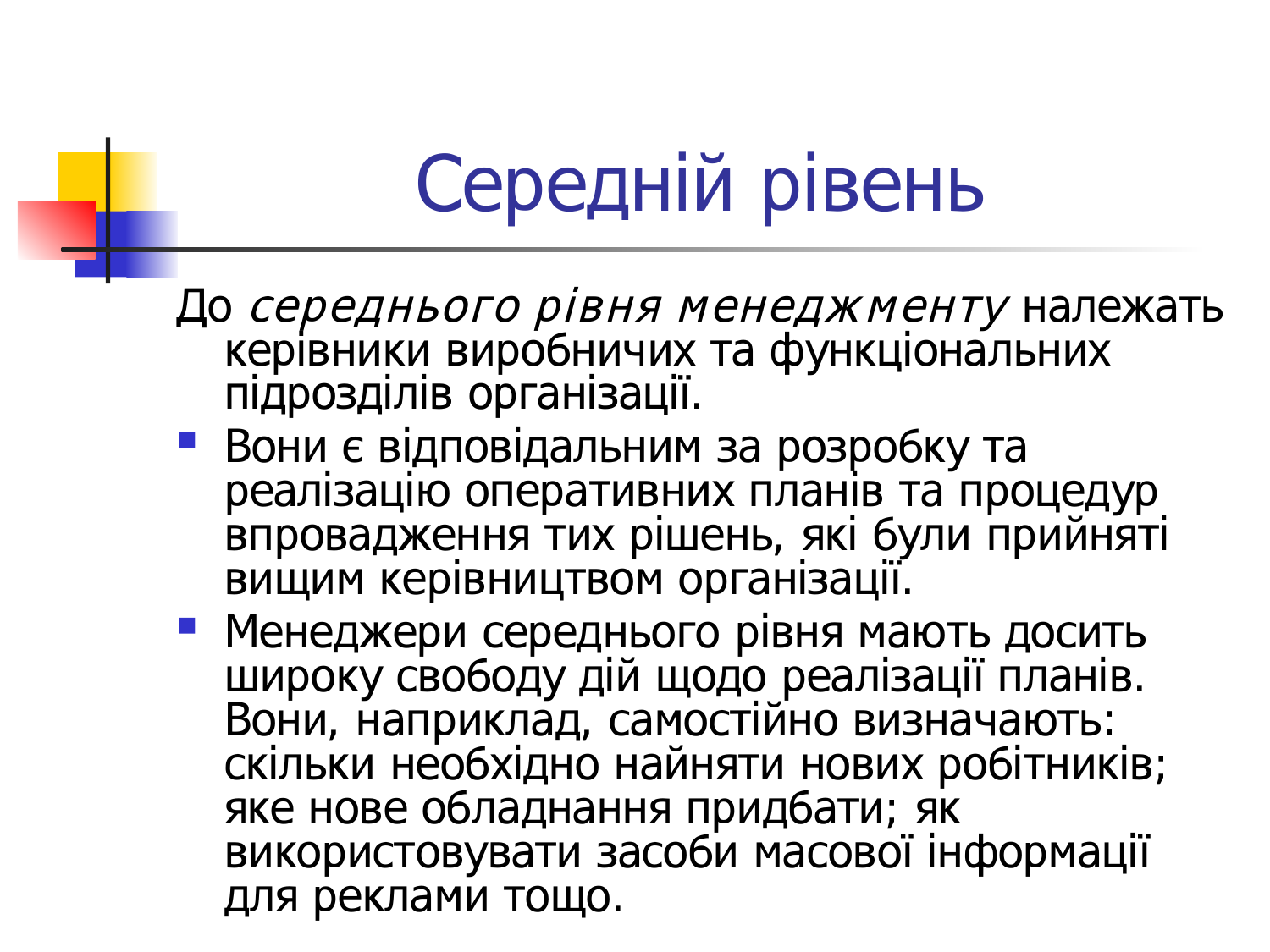

# Середній рівень
До середнього рівня менеджменту належать керівники виробничих та функціональних підрозділів організації.
Вони є відповідальним за розробку та реалізацію оперативних планів та процедур впровадження тих рішень, які були прийняті вищим керівництвом організації.
Менеджери середнього рівня мають досить широку свободу дій щодо реалізації планів. Вони, наприклад, самостійно визначають: скільки необхідно найняти нових робітників; яке нове обладнання придбати; як використовувати засоби масової інформації для реклами тощо.